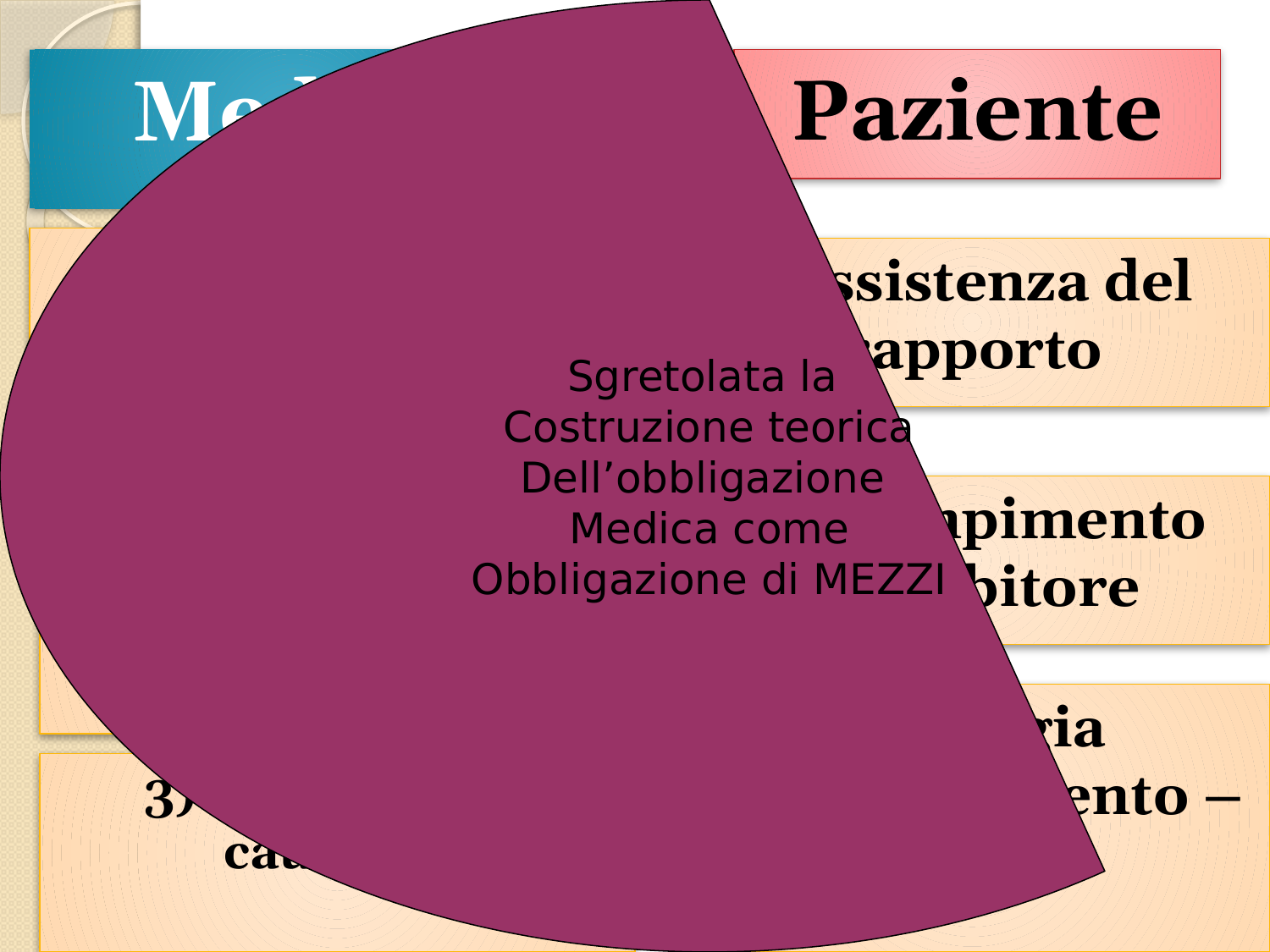

Sgretolata la
Costruzione teorica
Dell’obbligazione
Medica come
Obbligazione di MEZZI
Medico

Paziente

1) Può provare l’adempimento esatto (l’inadempimento non c’è stato)

Sussistenza del rapporto

Inadempimento del debitore

2) Inadempimento non imputabile (es. caso fortuito)

Eziologia (inadempimento – danno)

3) Mancanza di causalità

8